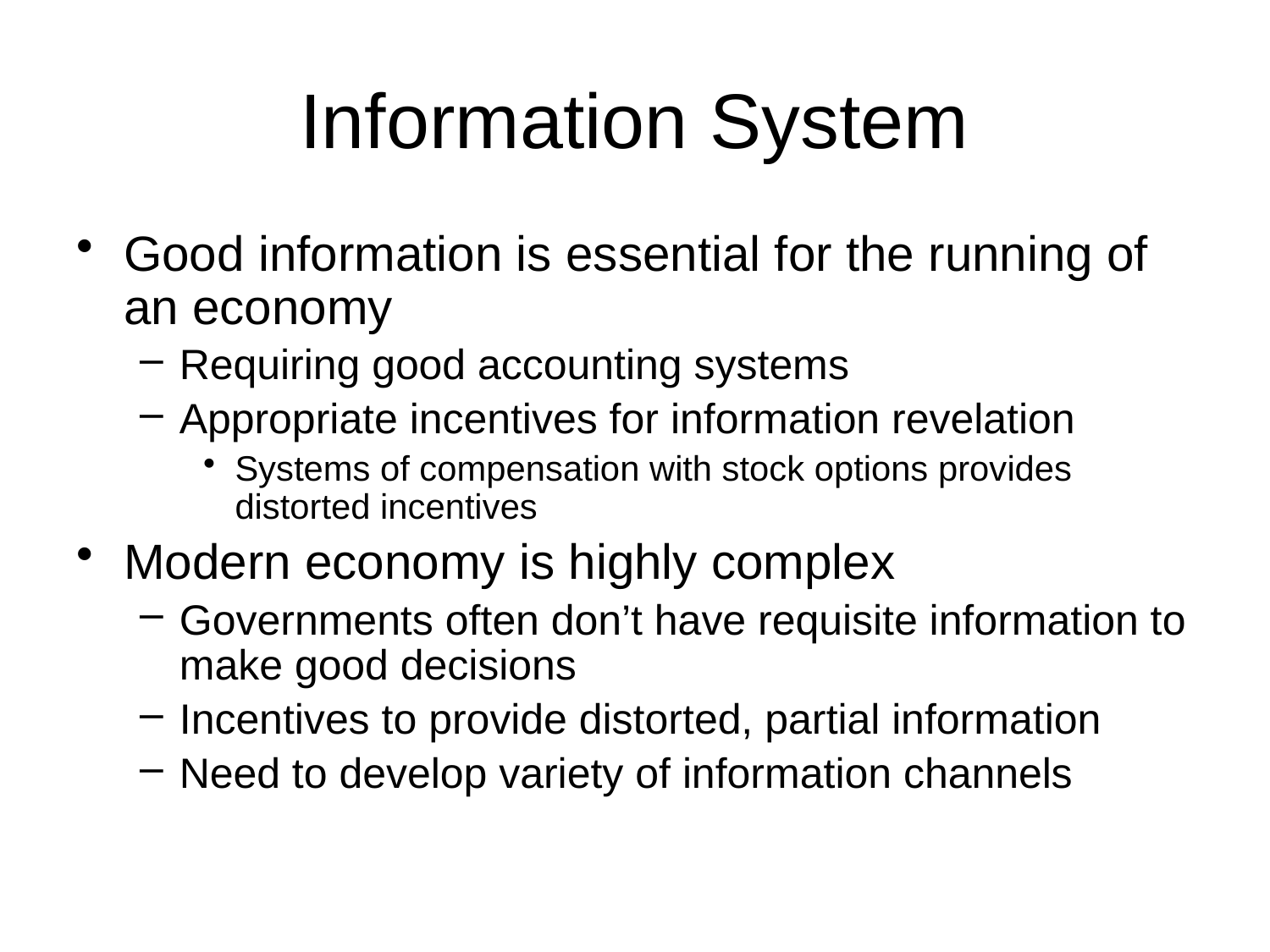

# Information System
Good information is essential for the running of an economy
Requiring good accounting systems
Appropriate incentives for information revelation
Systems of compensation with stock options provides distorted incentives
Modern economy is highly complex
Governments often don’t have requisite information to make good decisions
Incentives to provide distorted, partial information
Need to develop variety of information channels